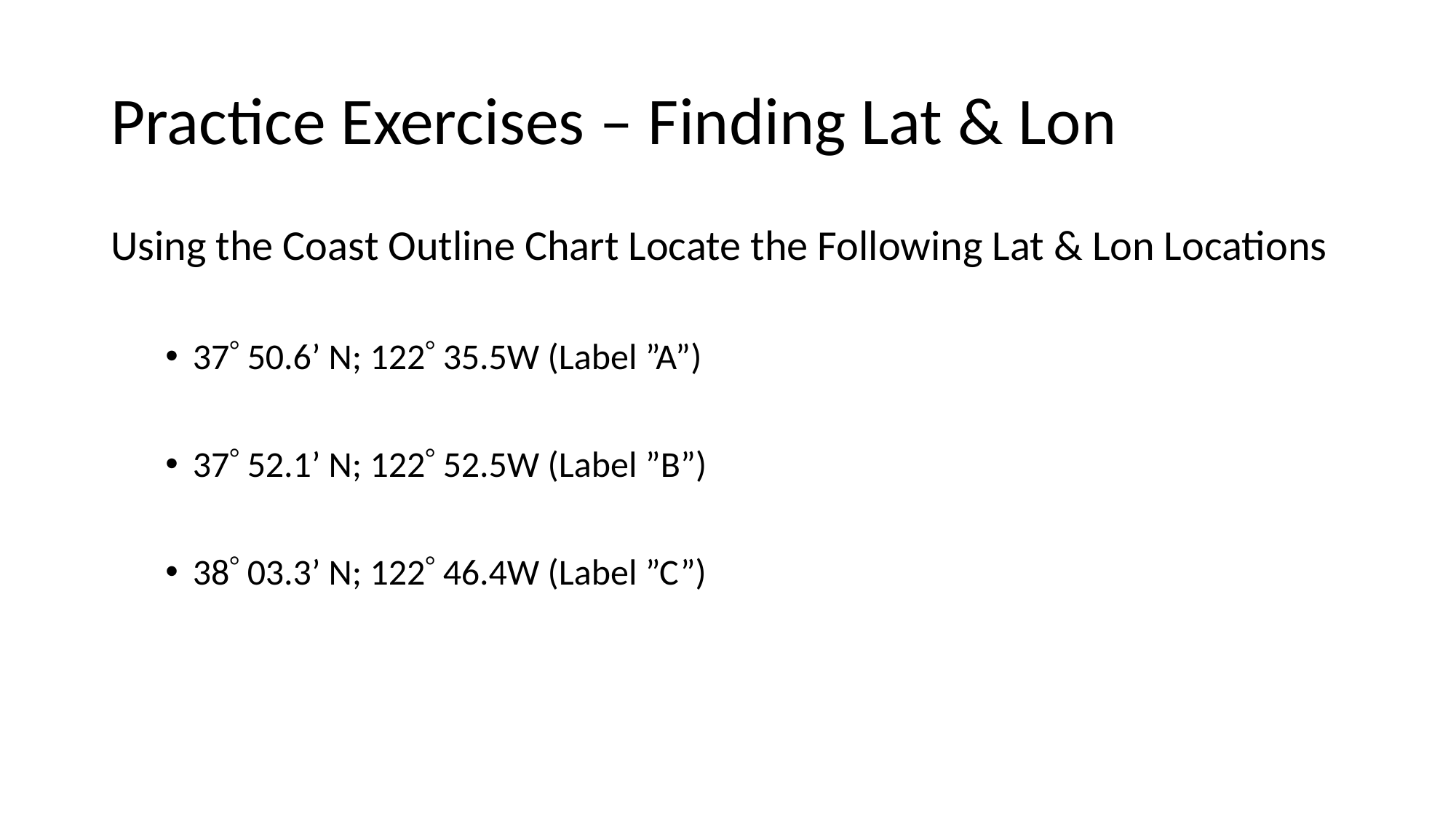

# Practice Exercises – Finding Lat & Lon
Using the Coast Outline Chart Locate the Following Lat & Lon Locations

37° 50.6’ N; 122° 35.5W (Label ”A”)

37° 52.1’ N; 122° 52.5W (Label ”B”)

38° 03.3’ N; 122° 46.4W (Label ”C”)